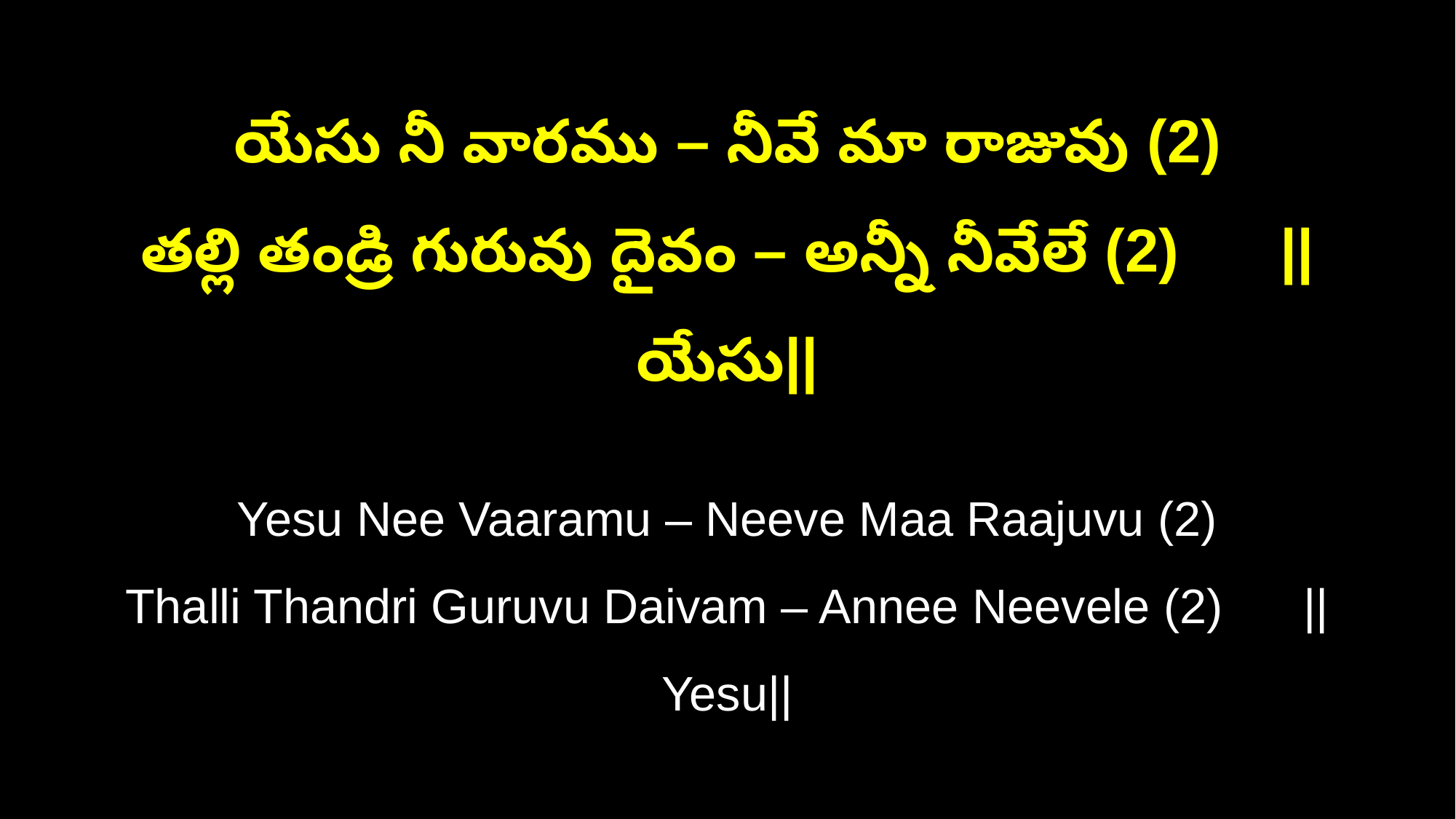

యేసు నీ వారము – నీవే మా రాజువు (2)
తల్లి తండ్రి గురువు దైవం – అన్నీ నీవేలే (2)      ||యేసు||
Yesu Nee Vaaramu – Neeve Maa Raajuvu (2)
Thalli Thandri Guruvu Daivam – Annee Neevele (2)      ||Yesu||